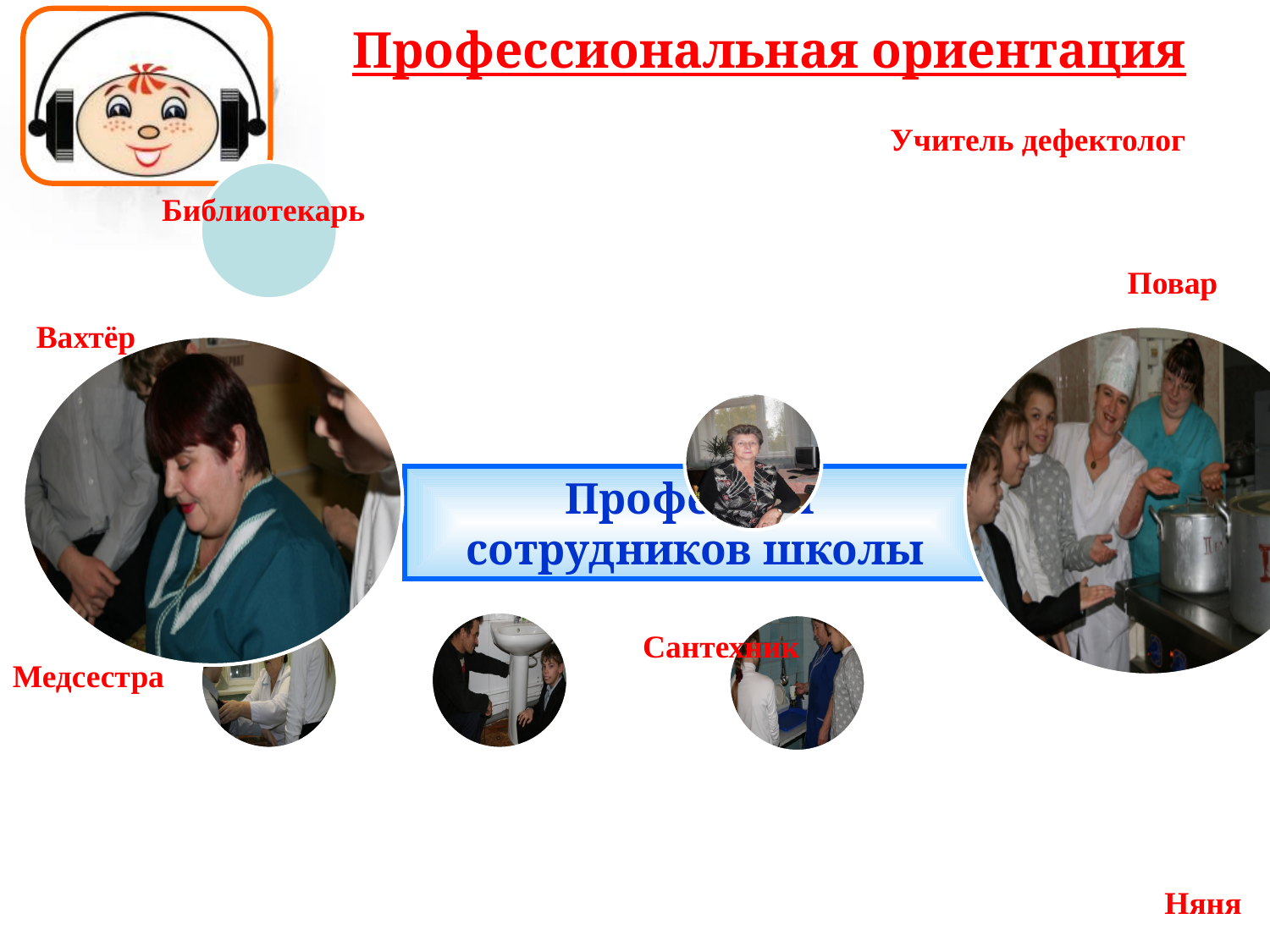

# Профессиональная ориентация

Учитель дефектолог

Библиотекарь
Повар
Вахтёр

Профессии
сотрудников школы
Сантехник
Медсестра
Няня